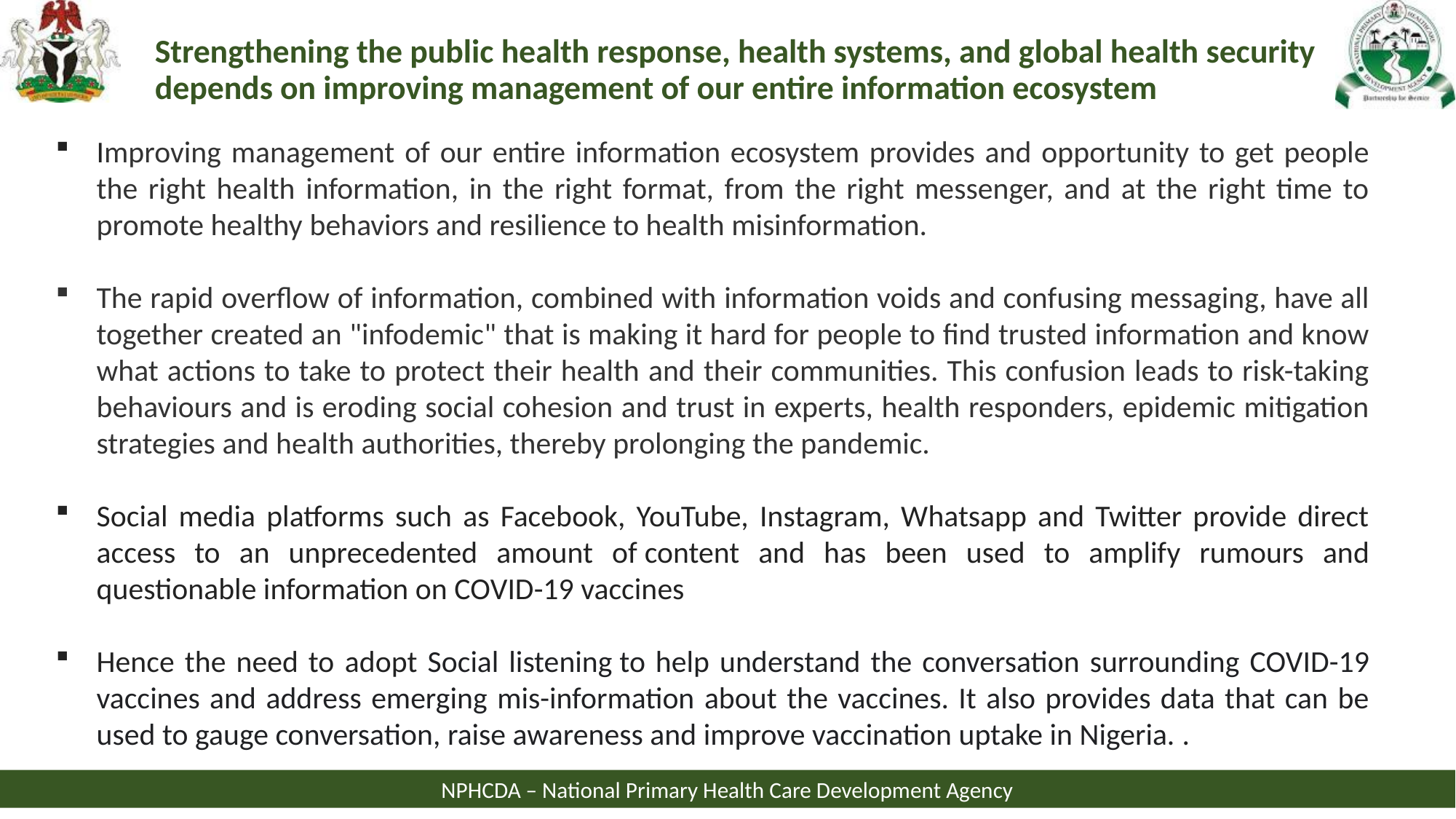

# Strengthening the public health response, health systems, and global health security depends on improving management of our entire information ecosystem
Improving management of our entire information ecosystem provides and opportunity to get people the right health information, in the right format, from the right messenger, and at the right time to promote healthy behaviors and resilience to health misinformation.

The rapid overflow of information, combined with information voids and confusing messaging, have all together created an "infodemic" that is making it hard for people to find trusted information and know what actions to take to protect their health and their communities. This confusion leads to risk-taking behaviours and is eroding social cohesion and trust in experts, health responders, epidemic mitigation strategies and health authorities, thereby prolonging the pandemic.

Social media platforms such as Facebook, YouTube, Instagram, Whatsapp and Twitter provide direct access to an unprecedented amount of content and has been used to amplify rumours and questionable information on COVID-19 vaccines

Hence the need to adopt Social listening to help understand the conversation surrounding COVID-19 vaccines and address emerging mis-information about the vaccines. It also provides data that can be used to gauge conversation, raise awareness and improve vaccination uptake in Nigeria. .